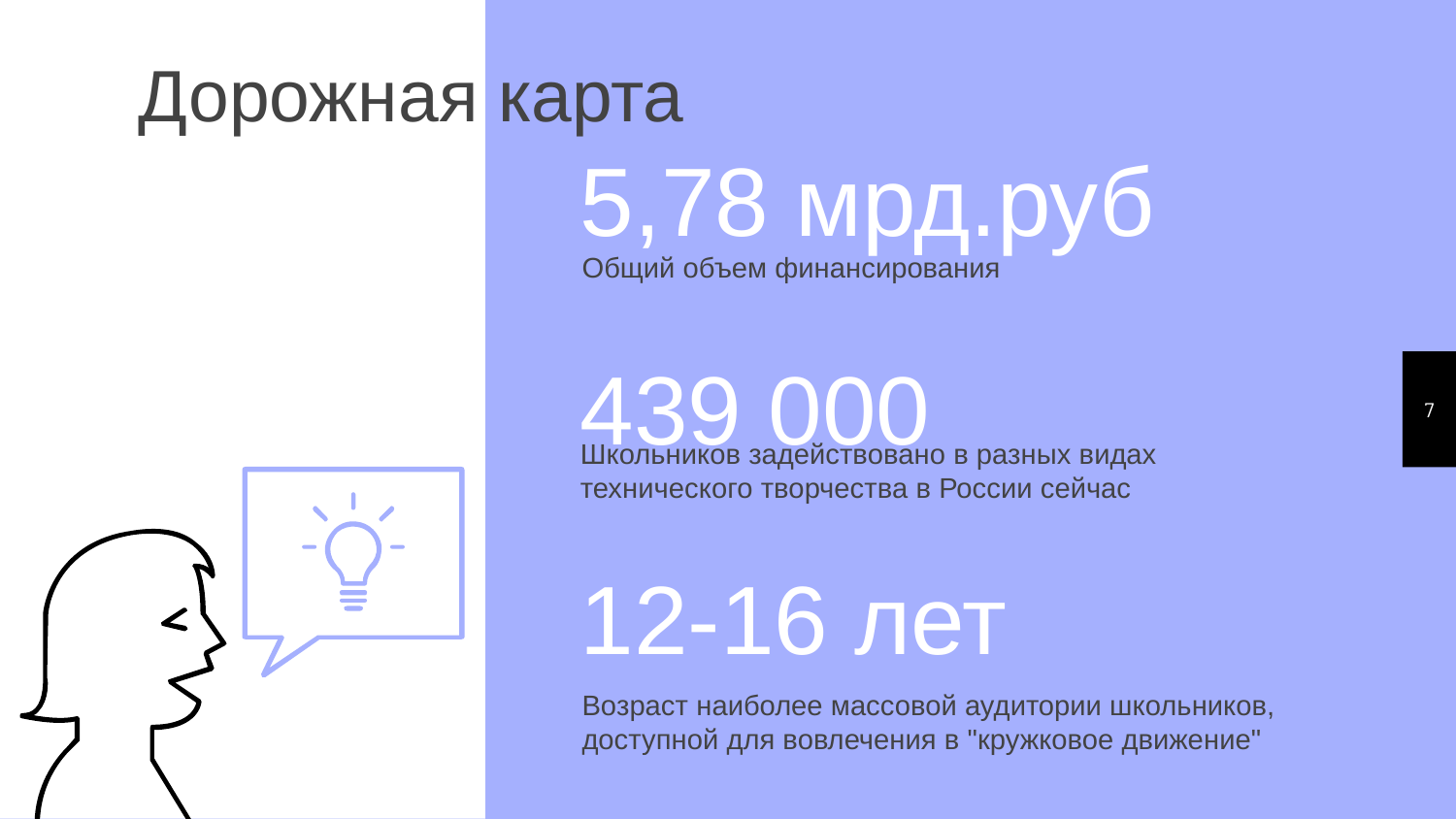

Дорожная карта
5,78 мрд.руб
Общий объем финансирования
439 000
7
Школьников задействовано в разных видах технического творчества в России сейчас

12-16 лет
Возраст наиболее массовой аудитории школьников, доступной для вовлечения в "кружковое движение"